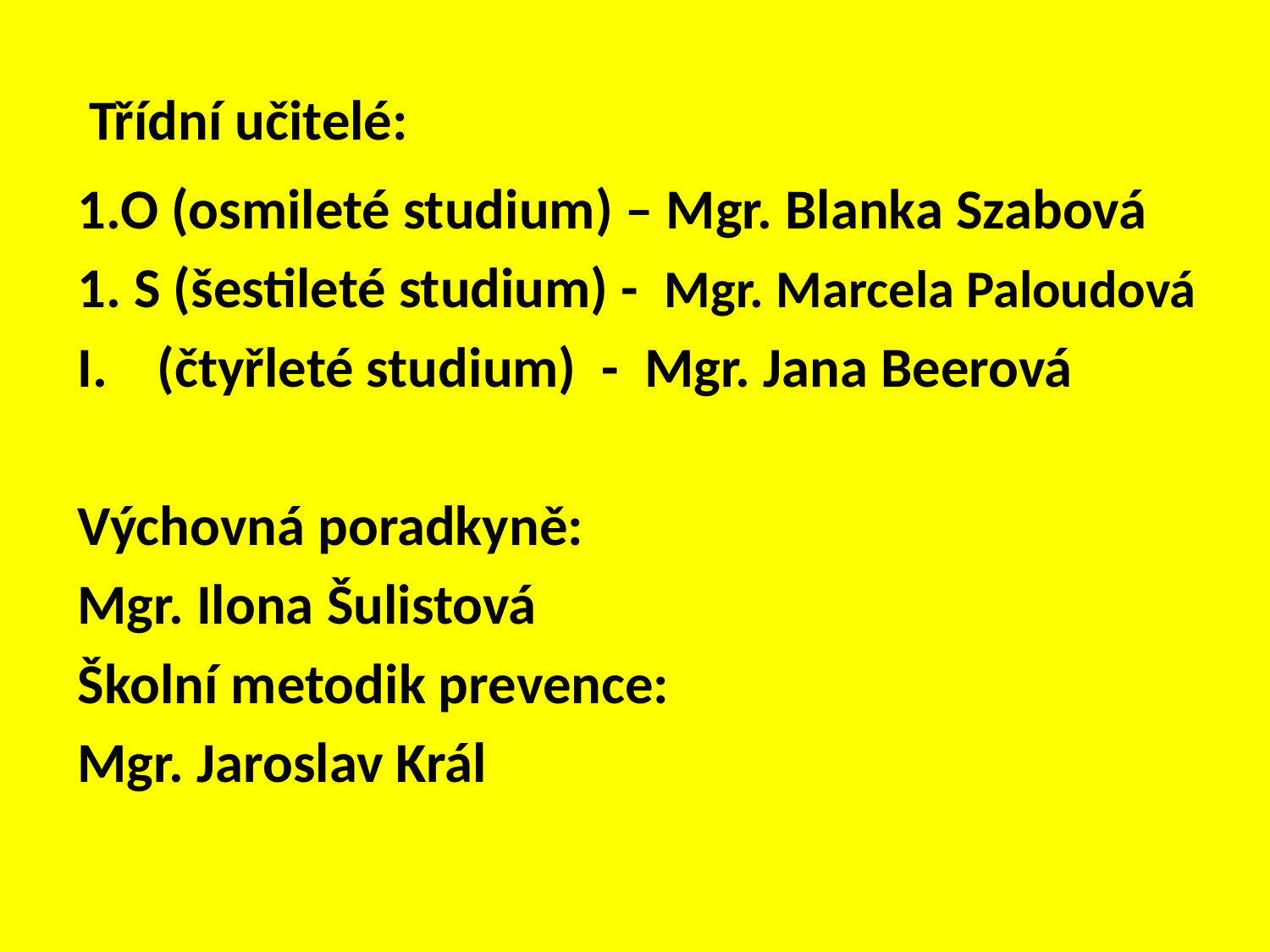

# Třídní učitelé:
1.O (osmileté studium) – Mgr. Blanka Szabová
1. S (šestileté studium) -  Mgr. Marcela Paloudová
(čtyřleté studium)  -  Mgr. Jana Beerová

Výchovná poradkyně:
Mgr. Ilona Šulistová
Školní metodik prevence:
Mgr. Jaroslav Král